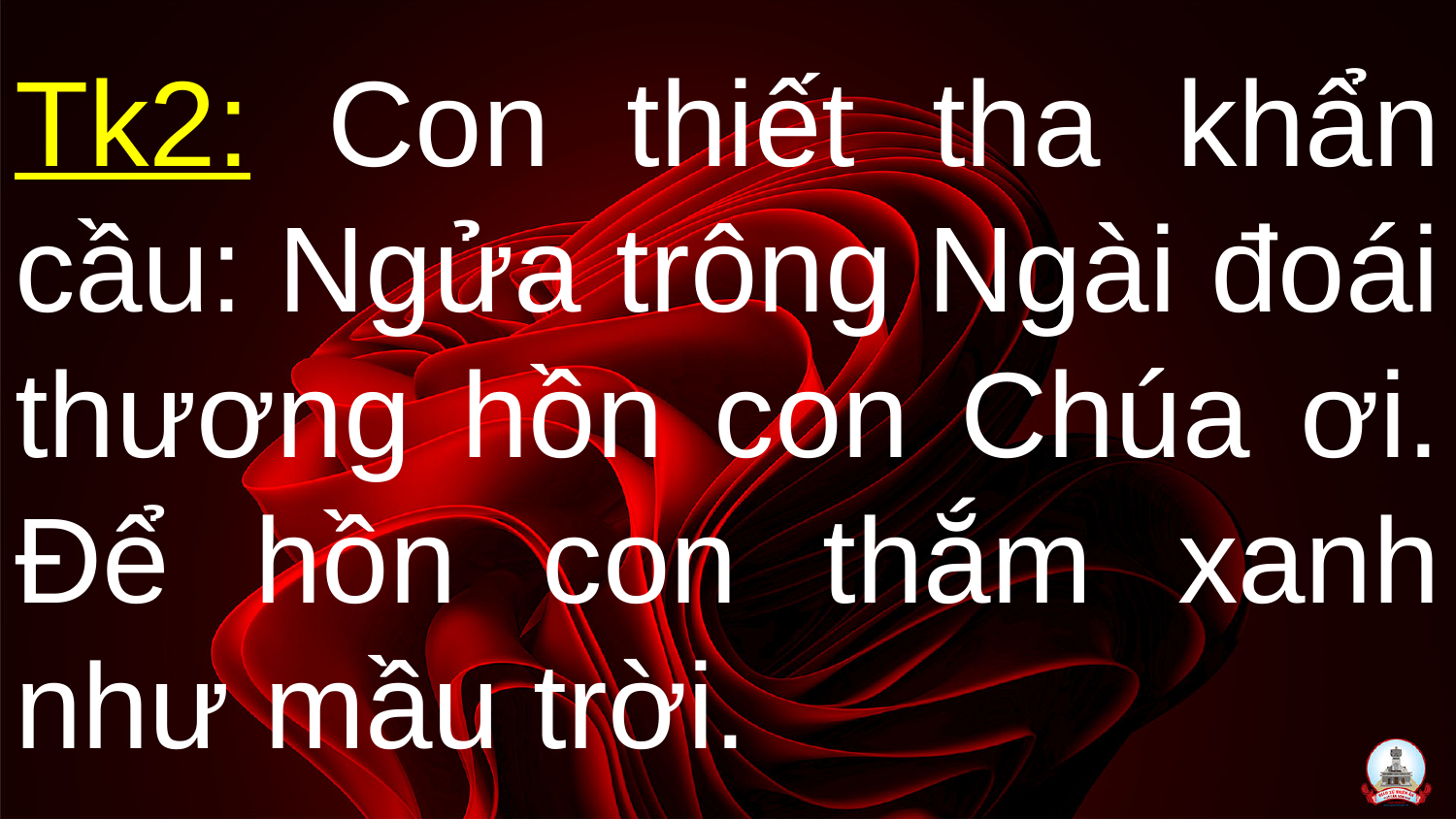

# Tk2: Con thiết tha khẩn cầu: Ngửa trông Ngài đoái thương hồn con Chúa ơi. Để hồn con thắm xanh như mầu trời.